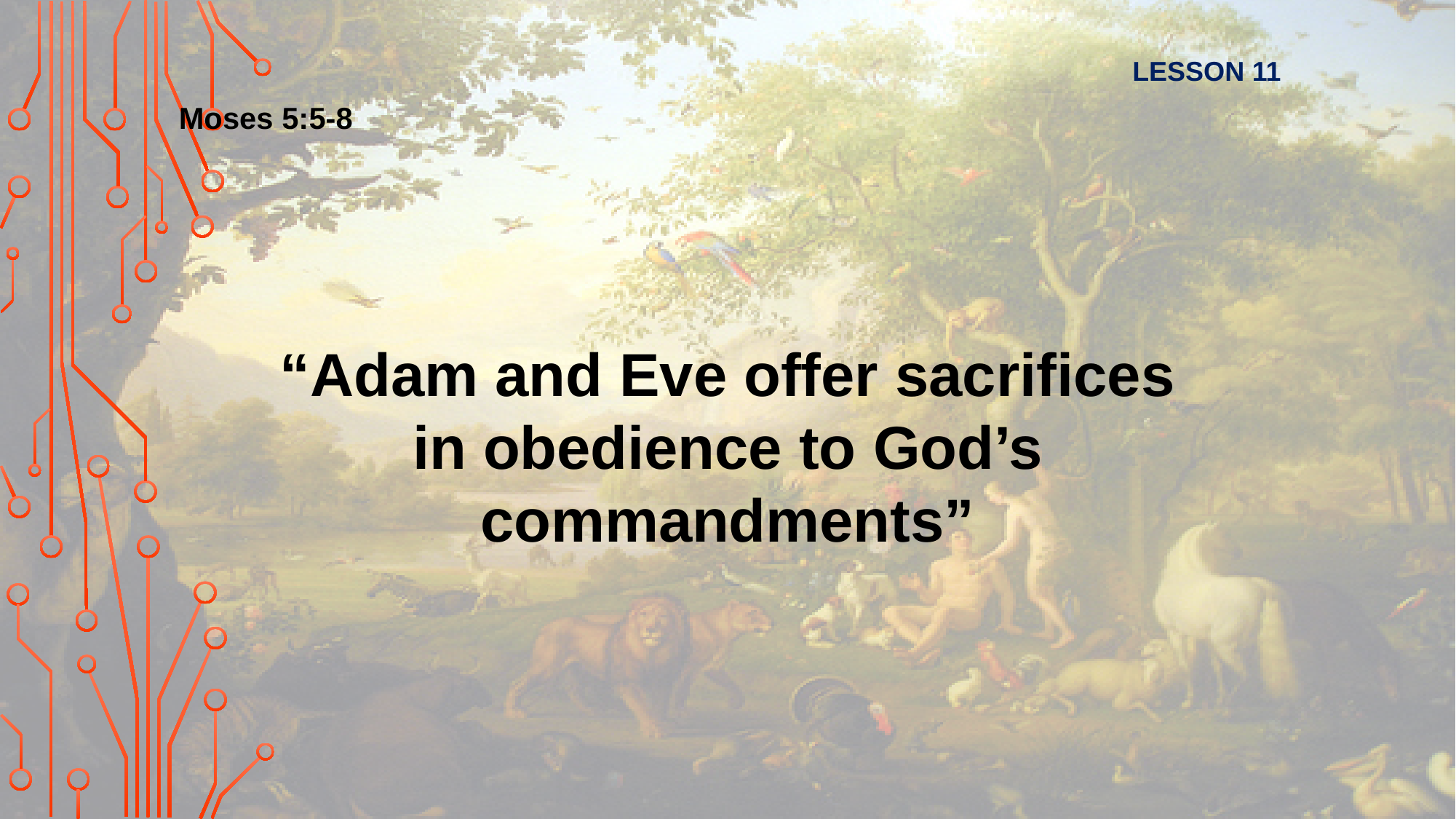

LESSON 11
Moses 5:5-8
“Adam and Eve offer sacrifices in obedience to God’s commandments”